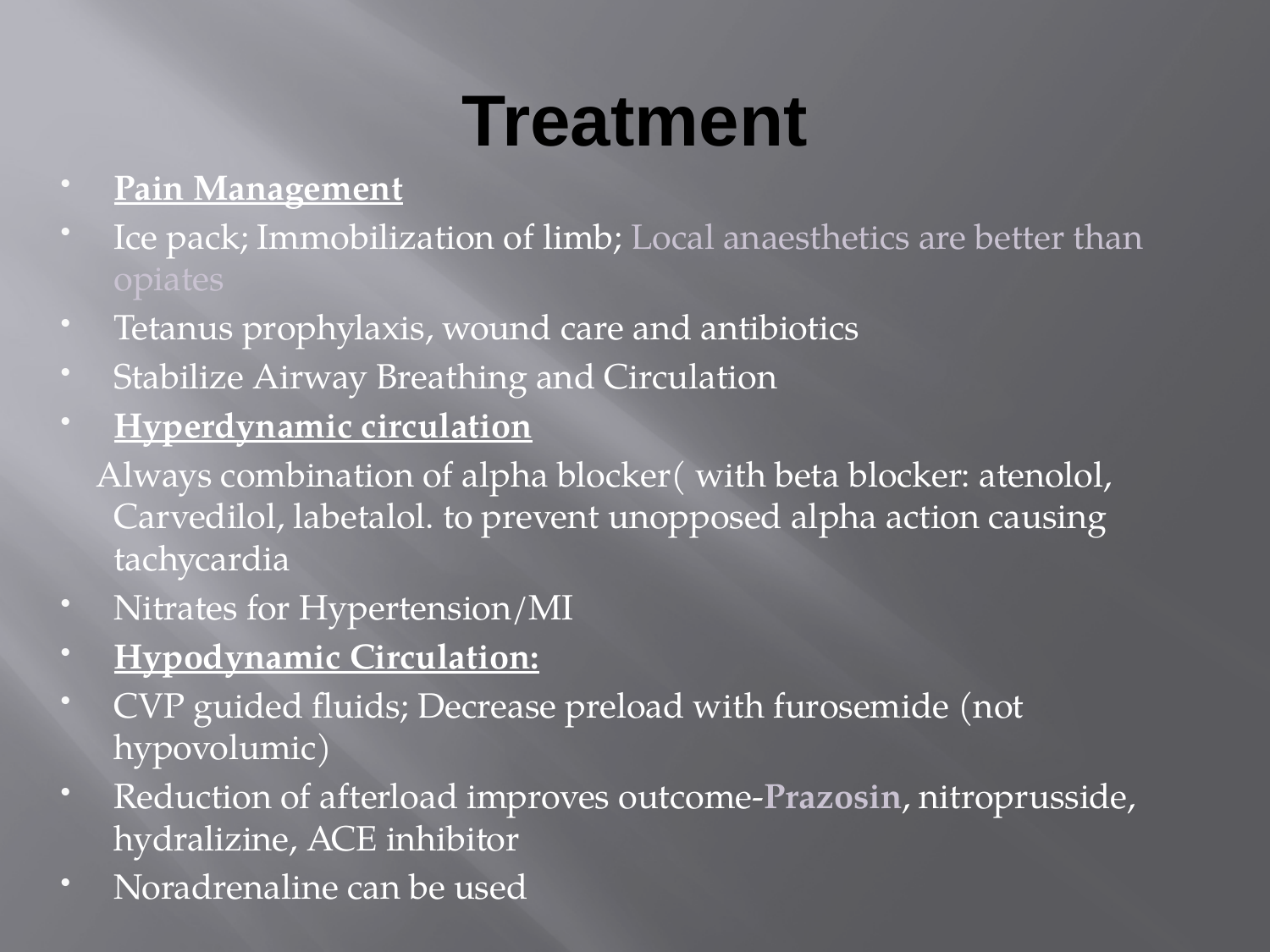

# Treatment
Pain Management
Ice pack; Immobilization of limb; Local anaesthetics are better than opiates
Tetanus prophylaxis, wound care and antibiotics
Stabilize Airway Breathing and Circulation
Hyperdynamic circulation
    Always combination of alpha blocker( with beta blocker: atenolol, Carvedilol, labetalol. to prevent unopposed alpha action causing tachycardia
Nitrates for Hypertension/MI
Hypodynamic Circulation:
CVP guided fluids; Decrease preload with furosemide (not hypovolumic)
Reduction of afterload improves outcome-Prazosin, nitroprusside, hydralizine, ACE inhibitor
Noradrenaline can be used